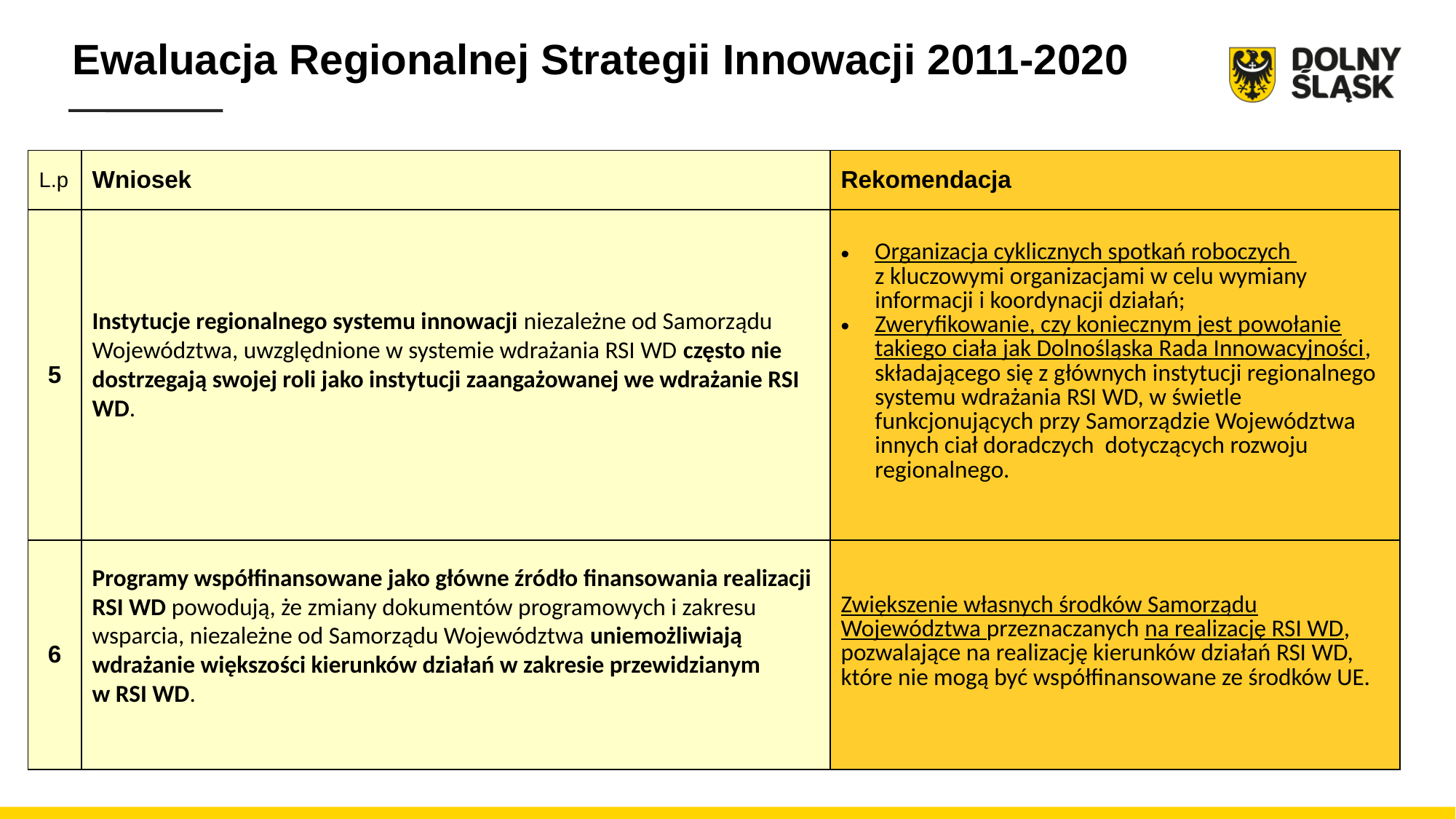

Ewaluacja Regionalnej Strategii Innowacji 2011-2020

| L.p | Wniosek | Rekomendacja |
| --- | --- | --- |
| 5 | Instytucje regionalnego systemu innowacji niezależne od Samorządu Województwa, uwzględnione w systemie wdrażania RSI WD często nie dostrzegają swojej roli jako instytucji zaangażowanej we wdrażanie RSI WD. | Organizacja cyklicznych spotkań roboczych z kluczowymi organizacjami w celu wymiany informacji i koordynacji działań; Zweryfikowanie, czy koniecznym jest powołanie takiego ciała jak Dolnośląska Rada Innowacyjności, składającego się z głównych instytucji regionalnego systemu wdrażania RSI WD, w świetle funkcjonujących przy Samorządzie Województwa innych ciał doradczych dotyczących rozwoju regionalnego. |
| 6 | Programy współfinansowane jako główne źródło finansowania realizacji RSI WD powodują, że zmiany dokumentów programowych i zakresu wsparcia, niezależne od Samorządu Województwa uniemożliwiają wdrażanie większości kierunków działań w zakresie przewidzianym w RSI WD. | Zwiększenie własnych środków Samorządu Województwa przeznaczanych na realizację RSI WD, pozwalające na realizację kierunków działań RSI WD, które nie mogą być współfinansowane ze środków UE. |